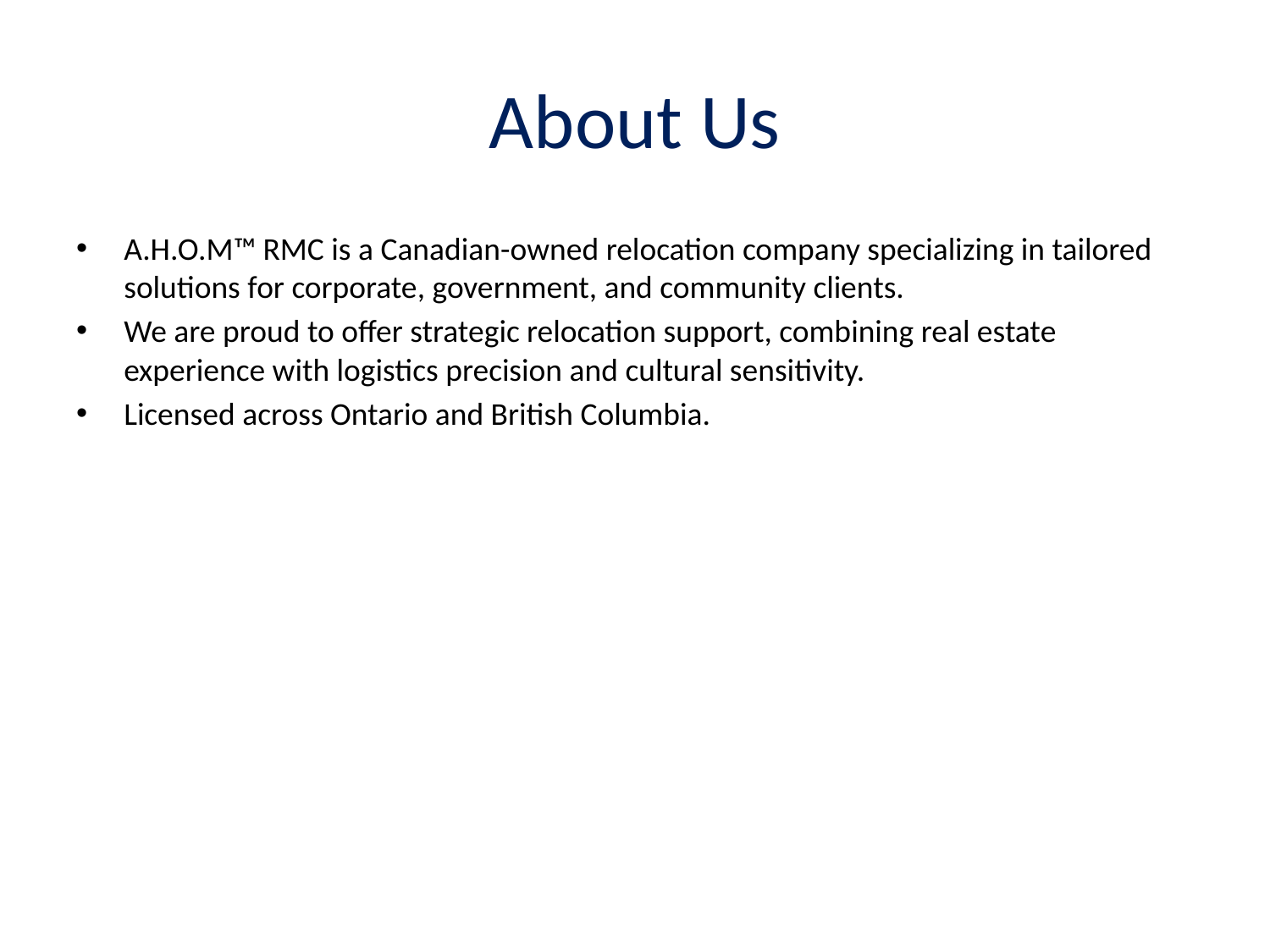

# About Us
A.H.O.M™ RMC is a Canadian-owned relocation company specializing in tailored solutions for corporate, government, and community clients.
We are proud to offer strategic relocation support, combining real estate experience with logistics precision and cultural sensitivity.
Licensed across Ontario and British Columbia.